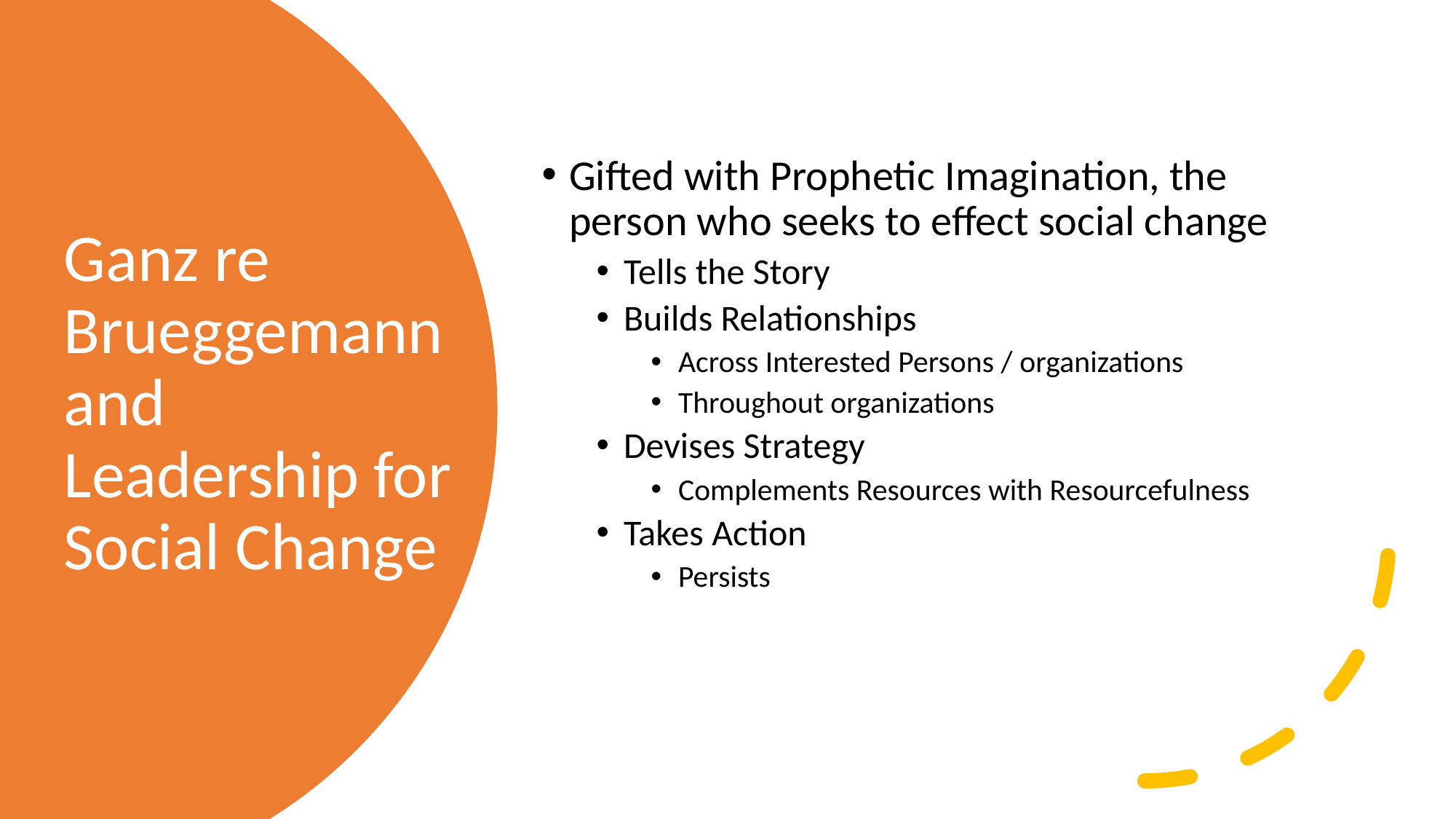

Gifted with Prophetic Imagination, the person who seeks to effect social change
Tells the Story
Builds Relationships
Across Interested Persons / organizations
Throughout organizations
Devises Strategy
Complements Resources with Resourcefulness
Takes Action
Persists

# Ganz re Brueggemann and Leadership for Social Change